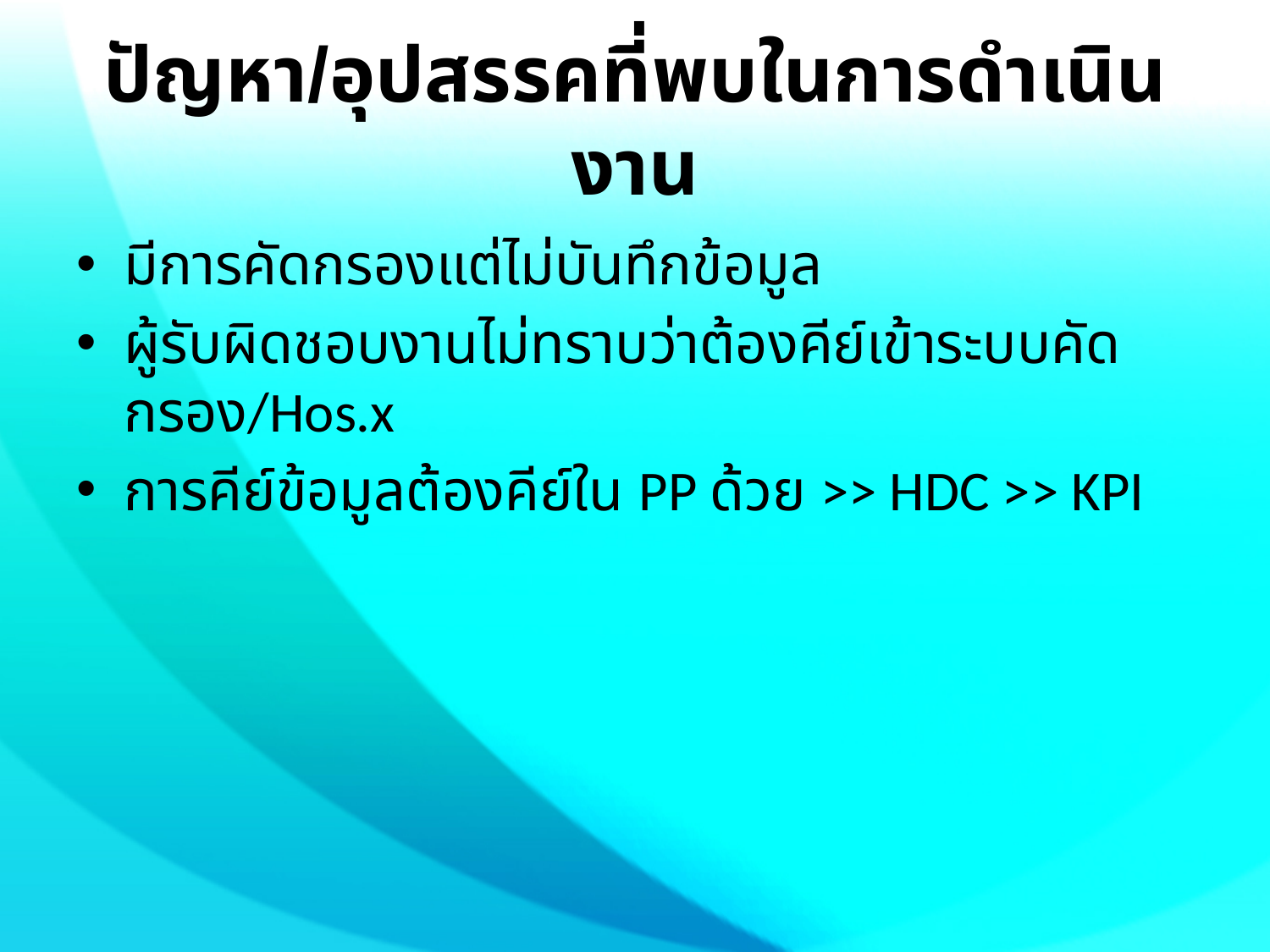

# ปัญหา/อุปสรรคที่พบในการดำเนินงาน
มีการคัดกรองแต่ไม่บันทึกข้อมูล
ผู้รับผิดชอบงานไม่ทราบว่าต้องคีย์เข้าระบบคัดกรอง/Hos.x
การคีย์ข้อมูลต้องคีย์ใน PP ด้วย >> HDC >> KPI